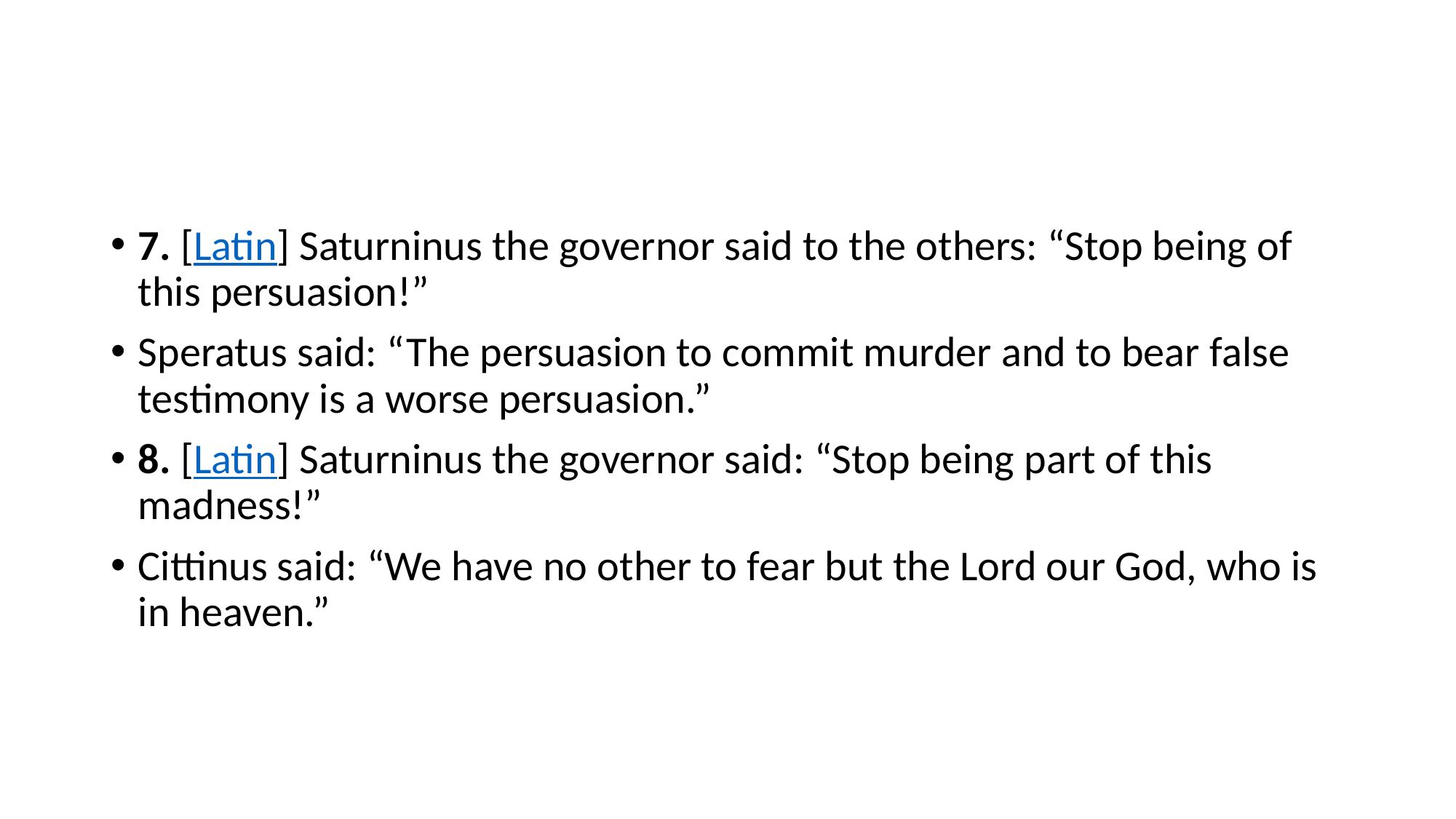

#
7. [Latin] Saturninus the governor said to the others: “Stop being of this persuasion!”
Speratus said: “The persuasion to commit murder and to bear false testimony is a worse persuasion.”
8. [Latin] Saturninus the governor said: “Stop being part of this madness!”
Cittinus said: “We have no other to fear but the Lord our God, who is in heaven.”